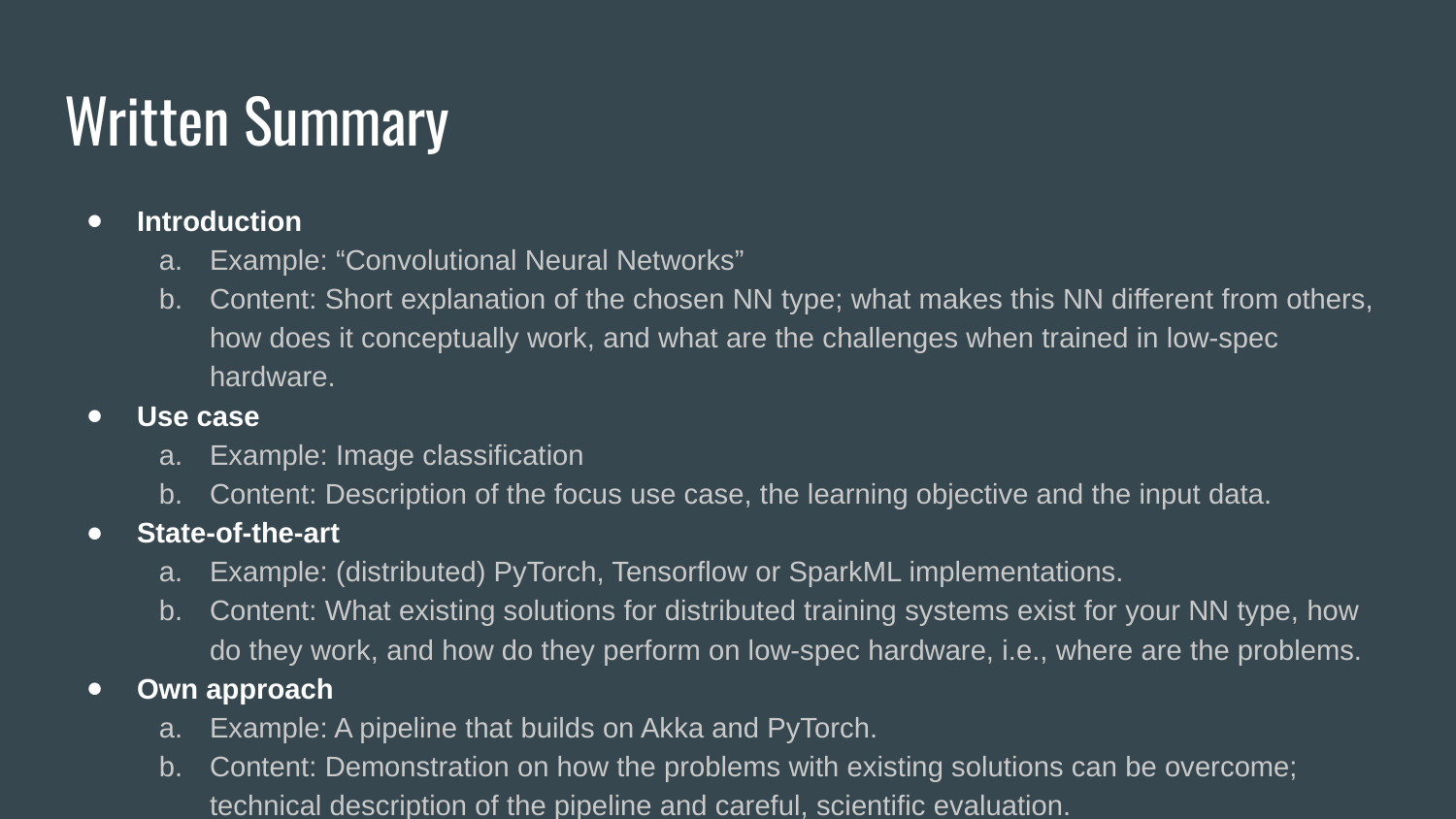

# Written Summary
Introduction
Example: “Convolutional Neural Networks”
Content: Short explanation of the chosen NN type; what makes this NN different from others, how does it conceptually work, and what are the challenges when trained in low-spec hardware.
Use case
Example: Image classification
Content: Description of the focus use case, the learning objective and the input data.
State-of-the-art
Example: (distributed) PyTorch, Tensorflow or SparkML implementations.
Content: What existing solutions for distributed training systems exist for your NN type, how do they work, and how do they perform on low-spec hardware, i.e., where are the problems.
Own approach
Example: A pipeline that builds on Akka and PyTorch.
Content: Demonstration on how the problems with existing solutions can be overcome; technical description of the pipeline and careful, scientific evaluation.